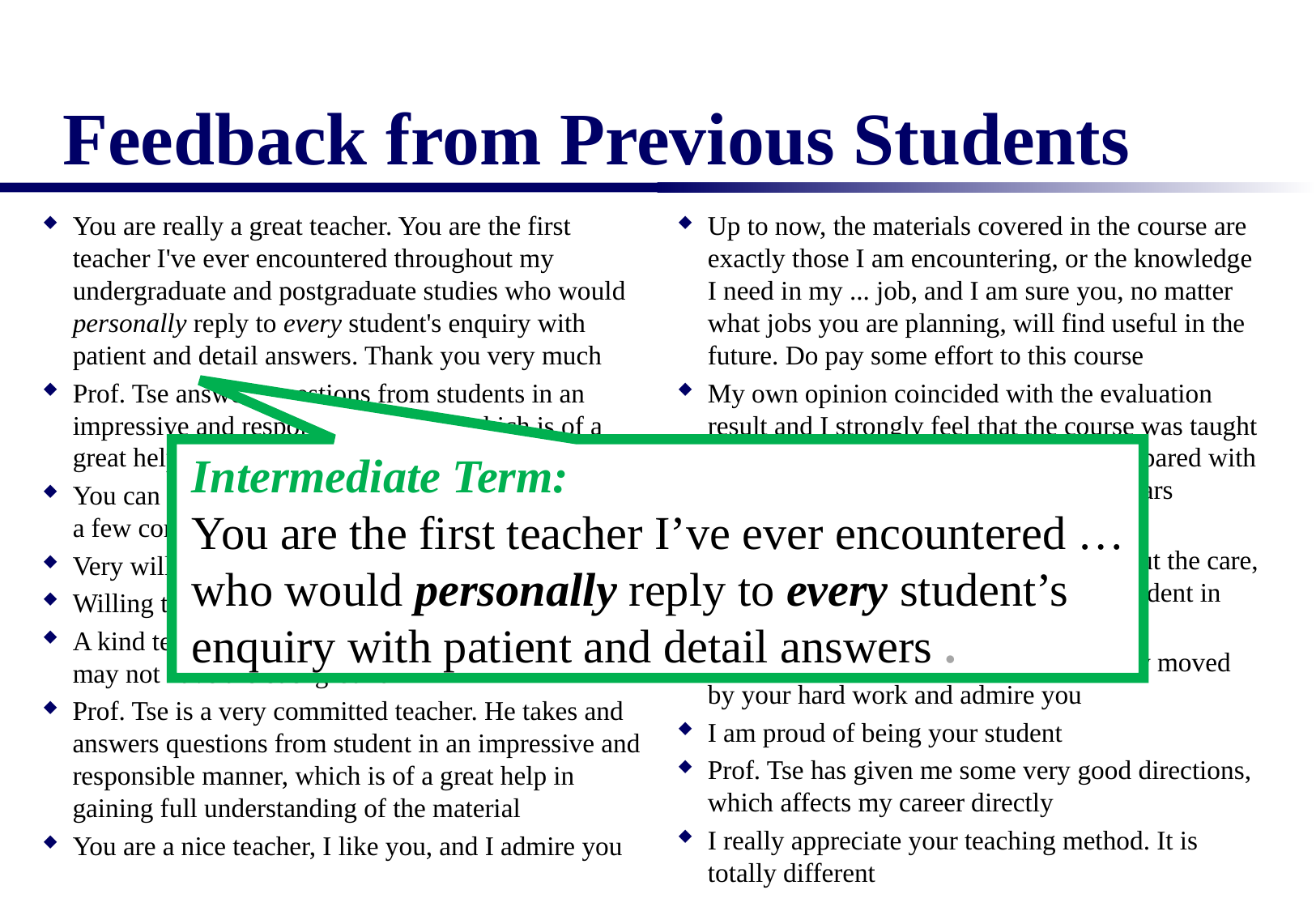

# Feedback from Previous Students
You are really a great teacher. You are the first teacher I've ever encountered throughout my undergraduate and postgraduate studies who would personally reply to every student's enquiry with patient and detail answers. Thank you very much
Prof. Tse answers questions from students in an impressive and responsible manner, which is of a great help in gaining full understanding of material
You can point out the root of our problems by using a few comments and that is really cool
Very willing to answer students’ questions
Willing to ensure students understand all details
A kind teacher who is very patient to students who may not have the background
Prof. Tse is a very committed teacher. He takes and answers questions from student in an impressive and responsible manner, which is of a great help in gaining full understanding of the material
You are a nice teacher, I like you, and I admire you
Up to now, the materials covered in the course are exactly those I am encountering, or the knowledge I need in my ... job, and I am sure you, no matter what jobs you are planning, will find useful in the future. Do pay some effort to this course
My own opinion coincided with the evaluation result and I strongly feel that the course was taught in a completely different manner as compared with those that I attended in my undergrad years
I am greatly impressed by your email instructions ... Not just the technology but the care, the concern and the effort to keep the student in tune and in progress
You are really a good teacher. I am really moved by your hard work and admire you
I am proud of being your student
Prof. Tse has given me some very good directions, which affects my career directly
I really appreciate your teaching method. It is totally different

Intermediate Term:
You are the first teacher I’ve ever encountered … who would personally reply to every student’s enquiry with patient and detail answers .